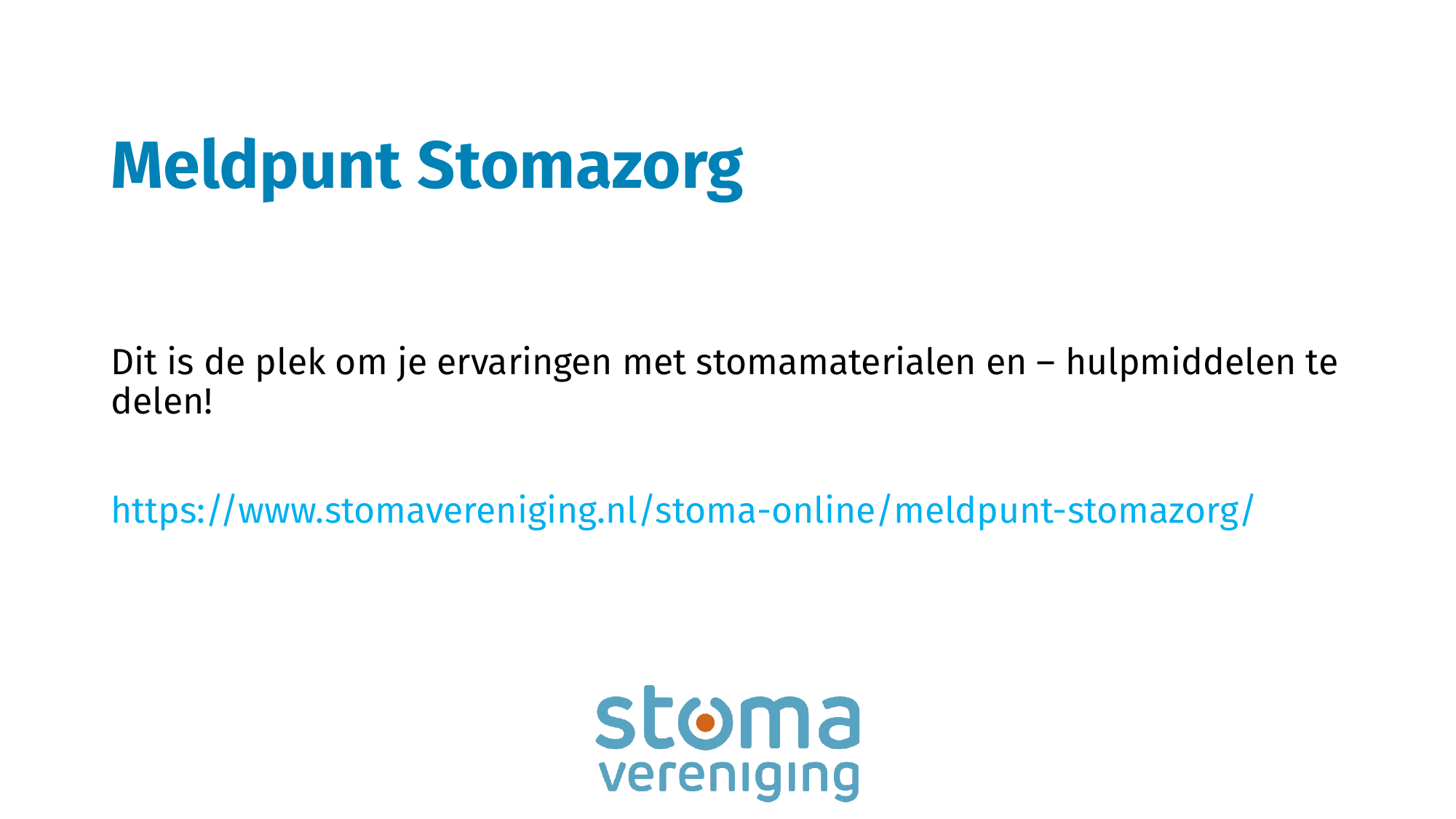

# Meldpunt Stomazorg
https://www.stomavereniging.nl/stoma-online/meldpunt-stomazorg
Dit is de plek om je ervaringen met stomamaterialen en – hulpmiddelen te delen!

https://www.stomavereniging.nl/stoma-online/meldpunt-stomazorg/